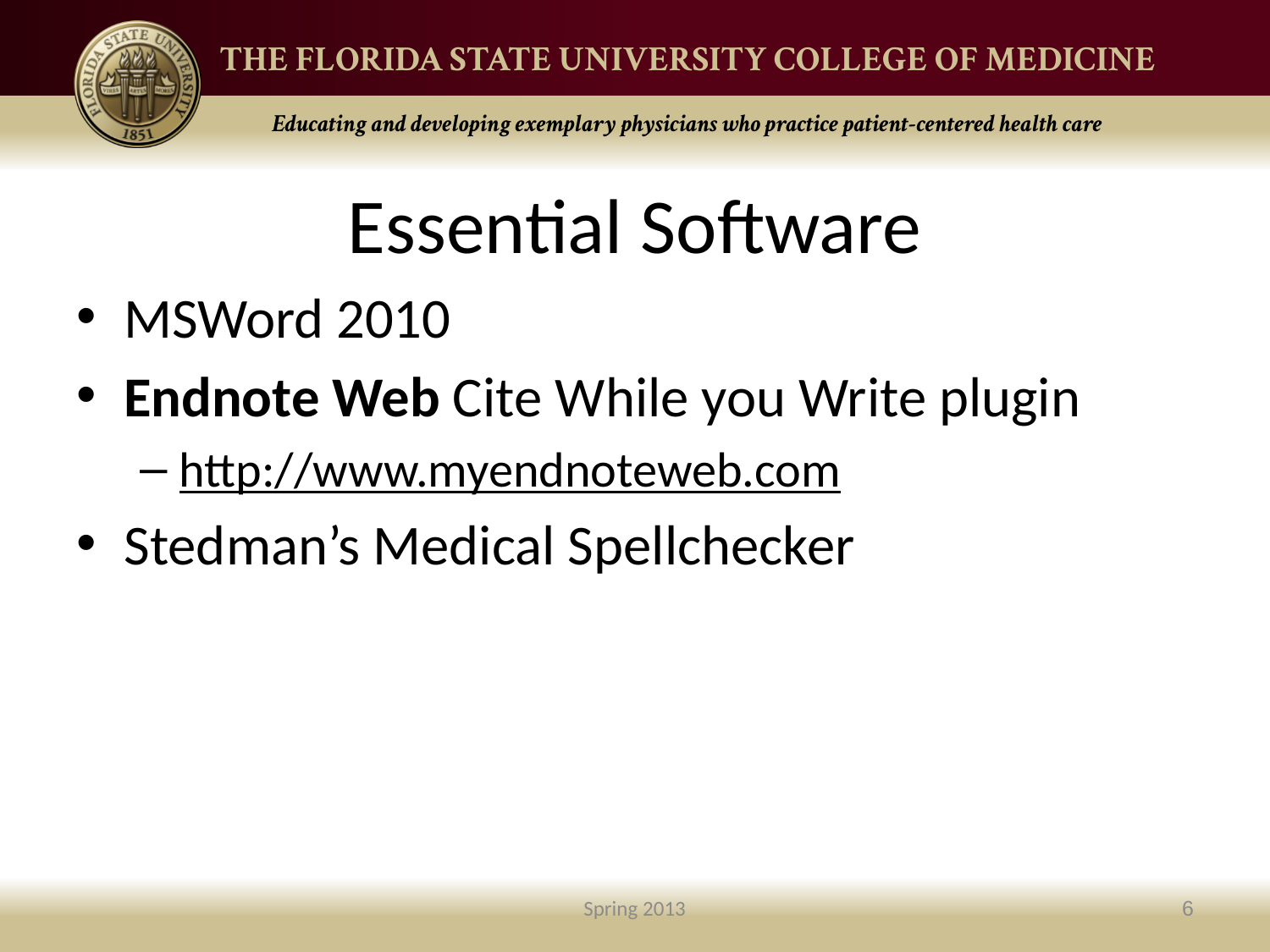

# Essential Software
MSWord 2010
Endnote Web Cite While you Write plugin
http://www.myendnoteweb.com
Stedman’s Medical Spellchecker
Spring 2013
6